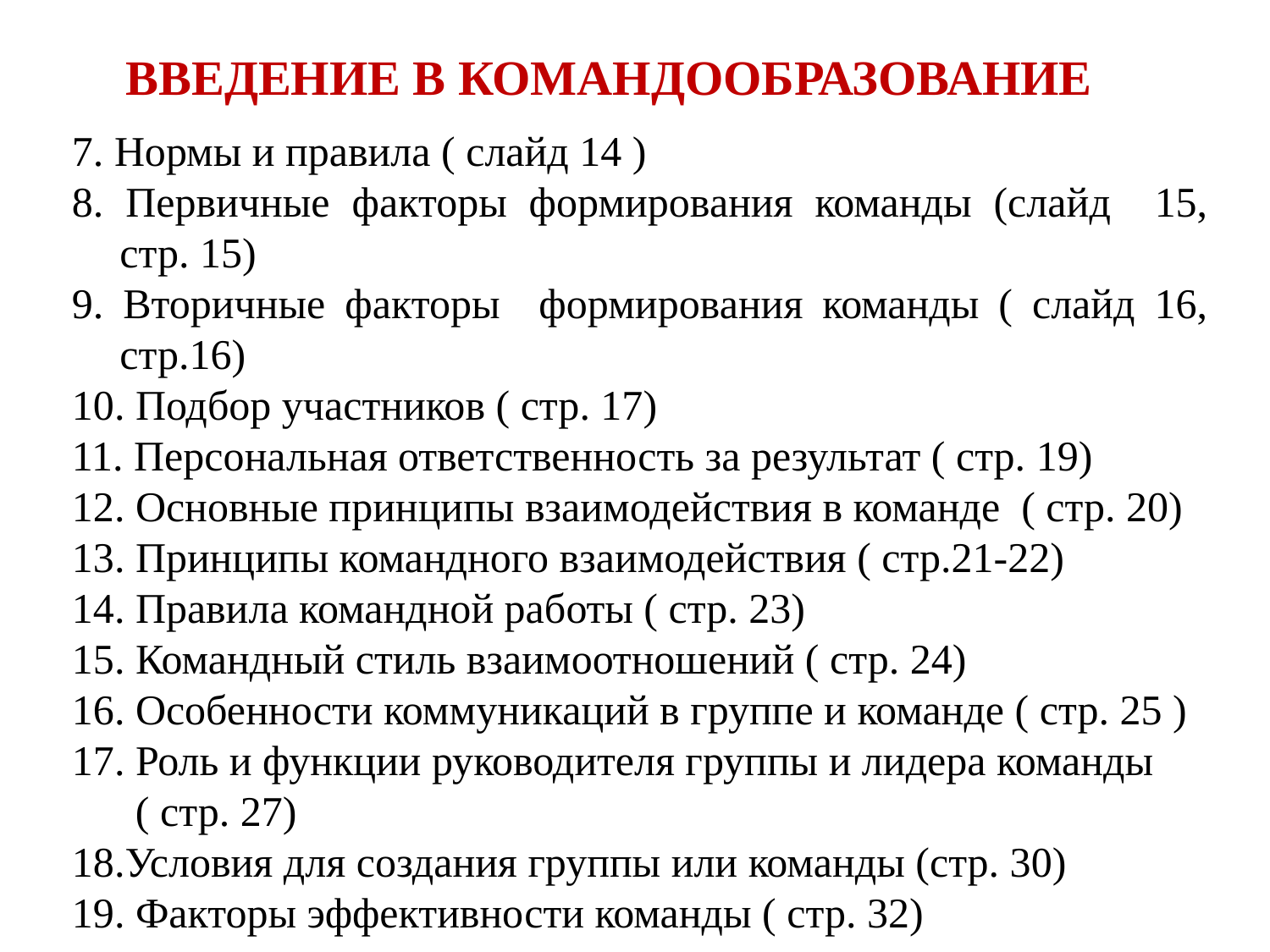

ВВЕДЕНИЕ В КОМАНДООБРАЗОВАНИЕ

7. Нормы и правила ( слайд 14 )
8. Первичные факторы формирования команды (слайд  15, стр. 15)
9. Вторичные факторы  формирования команды ( слайд 16, стр.16)
10. Подбор участников ( стр. 17)
11. Персональная ответственность за результат ( стр. 19)
12. Основные принципы взаимодействия в команде  ( стр. 20)
13. Принципы командного взаимодействия ( стр.21-22)
14. Правила командной работы ( стр. 23)
15. Командный стиль взаимоотношений ( стр. 24)
16. Особенности коммуникаций в группе и команде ( стр. 25 )
17. Роль и функции руководителя группы и лидера команды
      ( стр. 27)
18.Условия для создания группы или команды (стр. 30)
19. Факторы эффективности команды ( стр. 32)